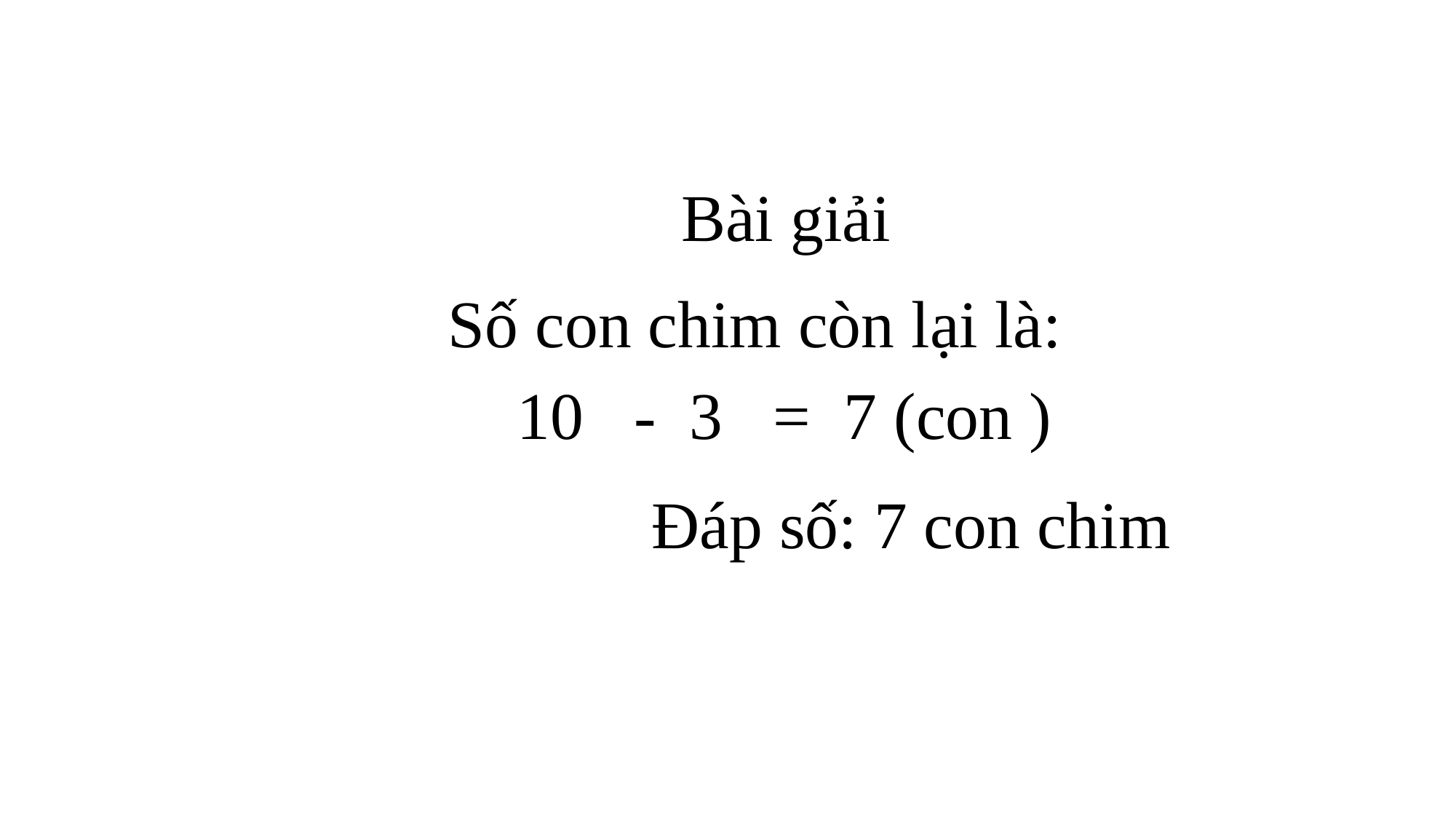

Bài giải
Số con chim còn lại là:
10   -  3   =  7 (con )
Đáp số: 7 con chim